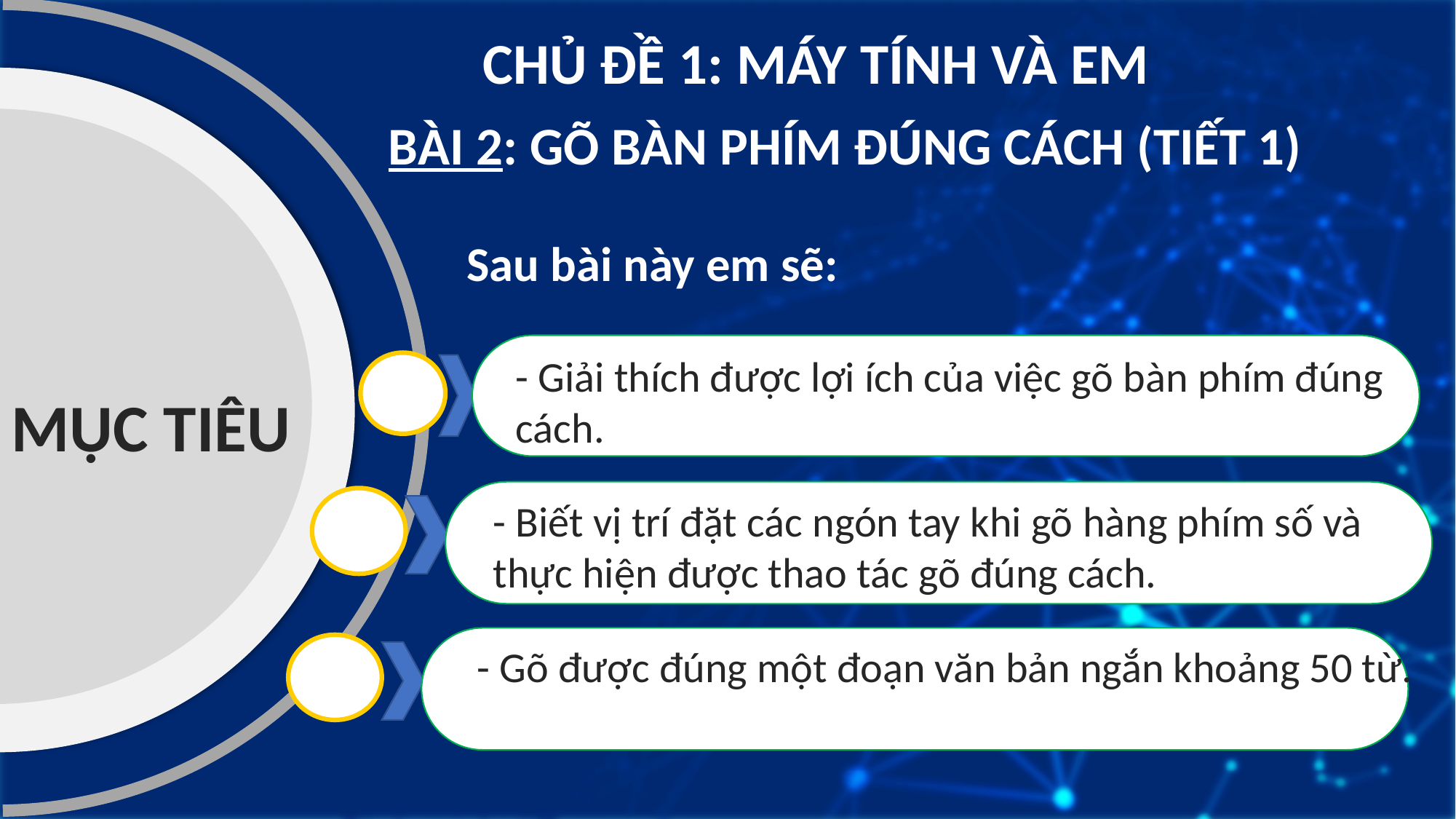

CHỦ ĐỀ 1: MÁY TÍNH VÀ EM
BÀI 2: GÕ BÀN PHÍM ĐÚNG CÁCH (TIẾT 1)
Sau bài này em sẽ:

- Giải thích được lợi ích của việc gõ bàn phím đúng cách.
MỤC TIÊU

- Biết vị trí đặt các ngón tay khi gõ hàng phím số và thực hiện được thao tác gõ đúng cách.

- Gõ được đúng một đoạn văn bản ngắn khoảng 50 từ.